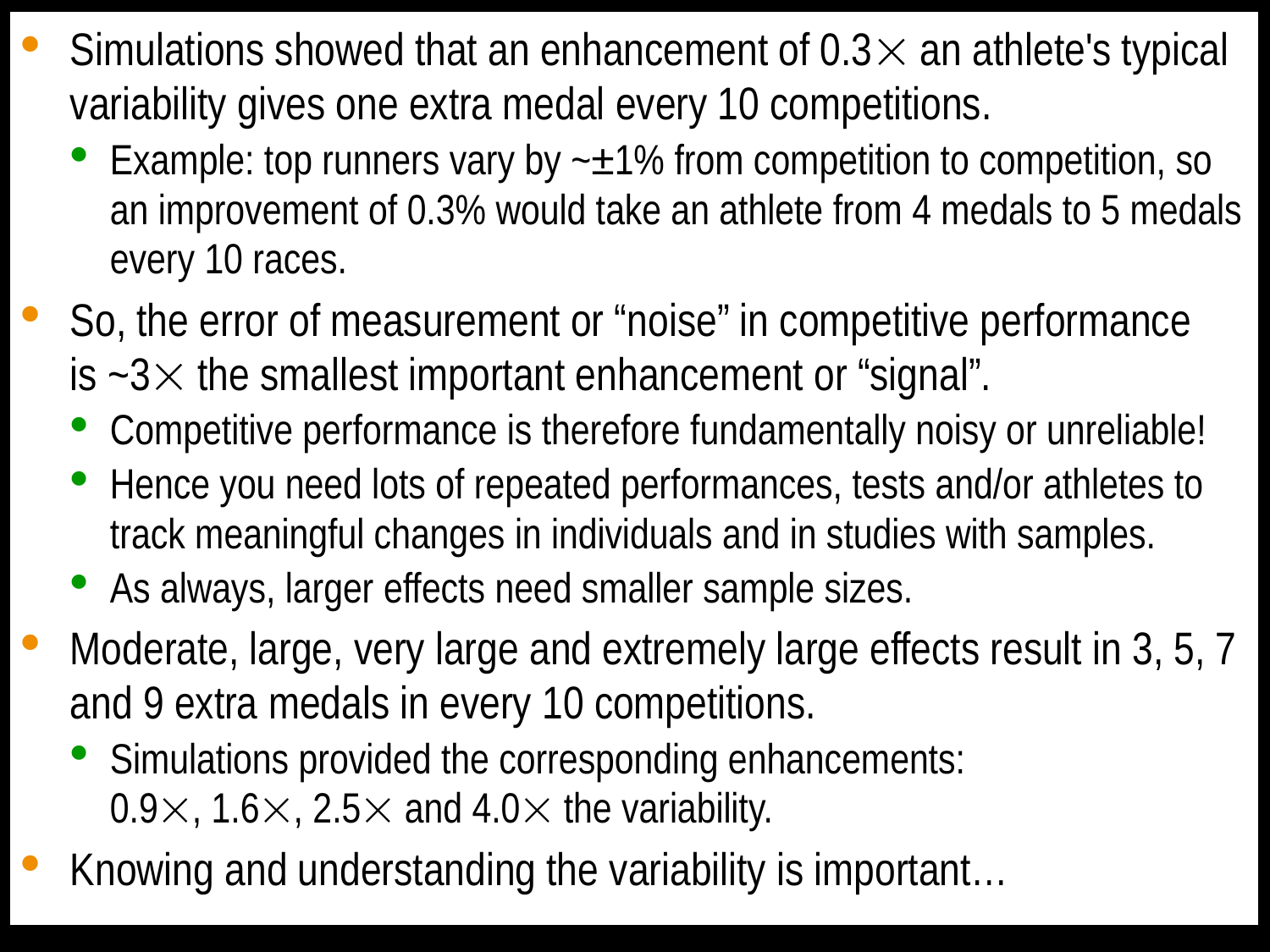

Simulations showed that an enhancement of 0.3× an athlete's typical variability gives one extra medal every 10 competitions.
Example: top runners vary by ~±1% from competition to competition, so an improvement of 0.3% would take an athlete from 4 medals to 5 medals every 10 races.
So, the error of measurement or “noise” in competitive performance
is ~3× the smallest important enhancement or “signal”.
Competitive performance is therefore fundamentally noisy or unreliable!
Hence you need lots of repeated performances, tests and/or athletes to track meaningful changes in individuals and in studies with samples.
As always, larger effects need smaller sample sizes.
Moderate, large, very large and extremely large effects result in 3, 5, 7 and 9 extra medals in every 10 competitions.
Simulations provided the corresponding enhancements:
0.9×, 1.6×, 2.5× and 4.0× the variability.
Knowing and understanding the variability is important…